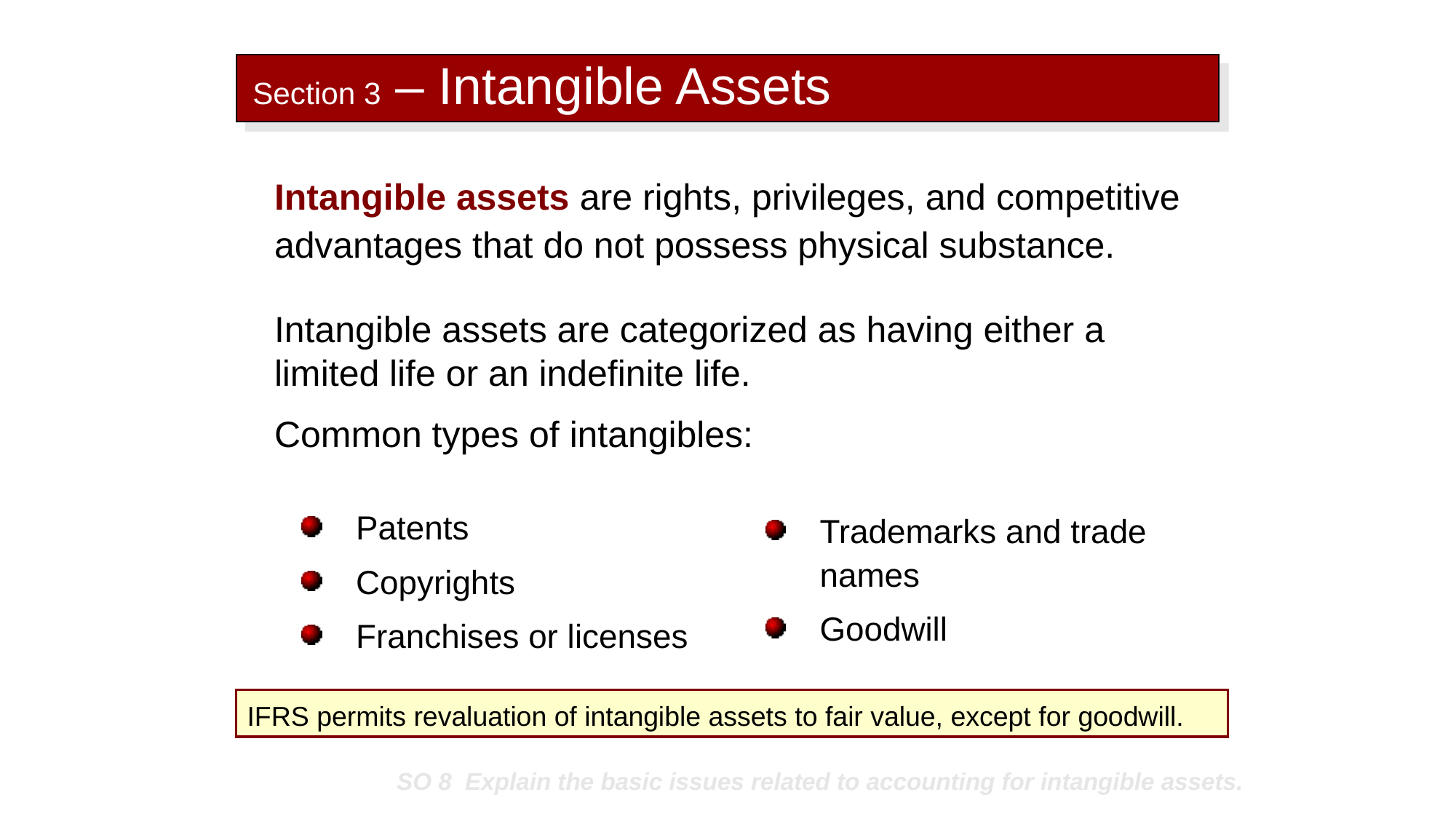

# Section 3 – Intangible Assets
Intangible assets are rights, privileges, and competitive advantages that do not possess physical substance.
Intangible assets are categorized as having either a limited life or an indefinite life.
Common types of intangibles:
Patents
Copyrights
Franchises or licenses
Trademarks and trade names
Goodwill
IFRS permits revaluation of intangible assets to fair value, except for goodwill.
SO 8  Explain the basic issues related to accounting for intangible assets.